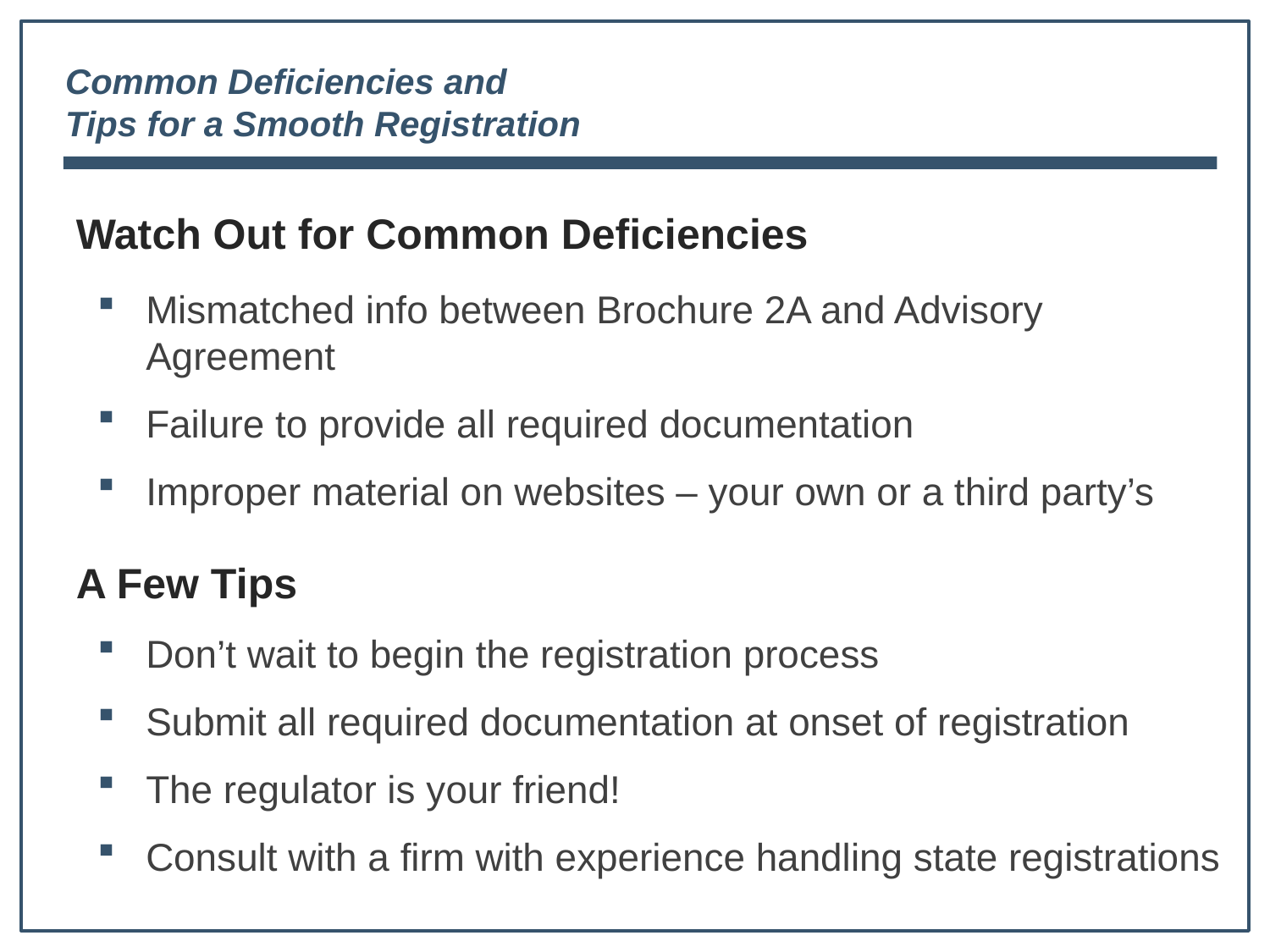

Common Deficiencies and
Tips for a Smooth Registration

Watch Out for Common Deficiencies
Mismatched info between Brochure 2A and Advisory Agreement
Failure to provide all required documentation
Improper material on websites – your own or a third party’s
A Few Tips

Don’t wait to begin the registration process
Submit all required documentation at onset of registration
The regulator is your friend!
Consult with a firm with experience handling state registrations